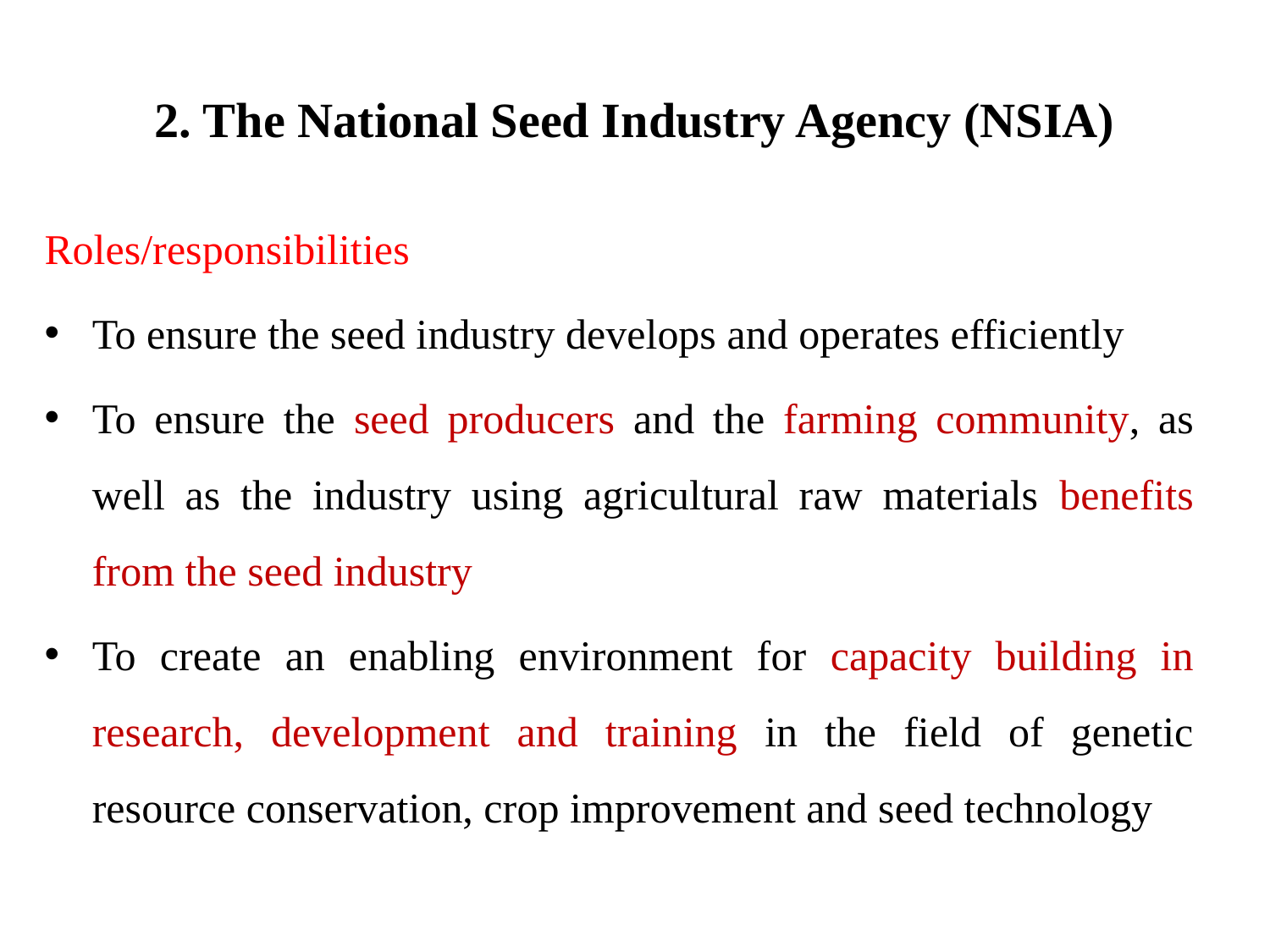

# 2. The National Seed Industry Agency (NSIA)
Roles/responsibilities
To ensure the seed industry develops and operates efficiently
To ensure the seed producers and the farming community, as well as the industry using agricultural raw materials benefits from the seed industry
To create an enabling environment for capacity building in research, development and training in the field of genetic resource conservation, crop improvement and seed technology